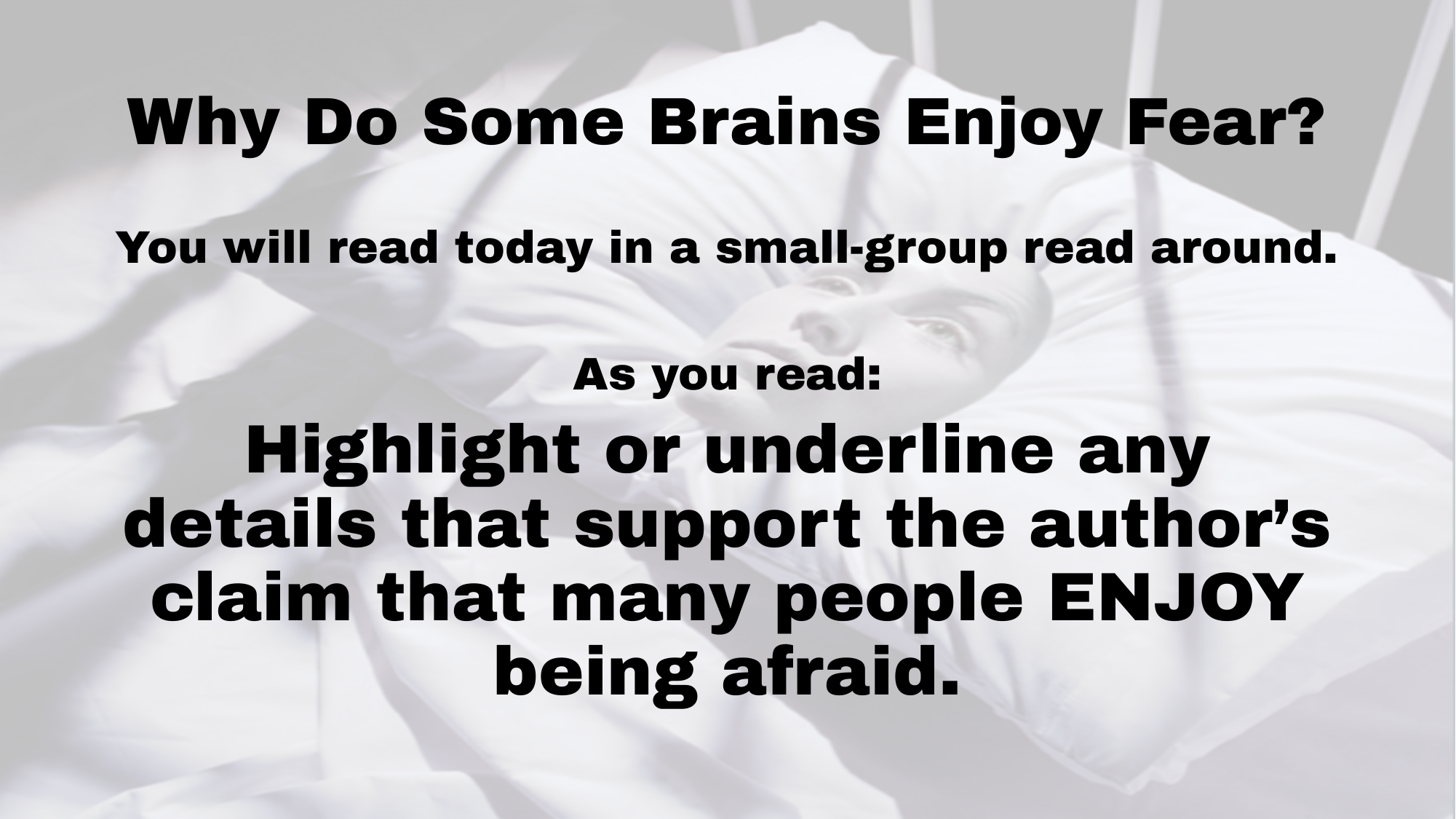

# Why Do Some Brains Enjoy Fear?
You will read today in a small-group read around.

As you read:
Highlight or underline any details that support the author’s claim that many people ENJOY being afraid.